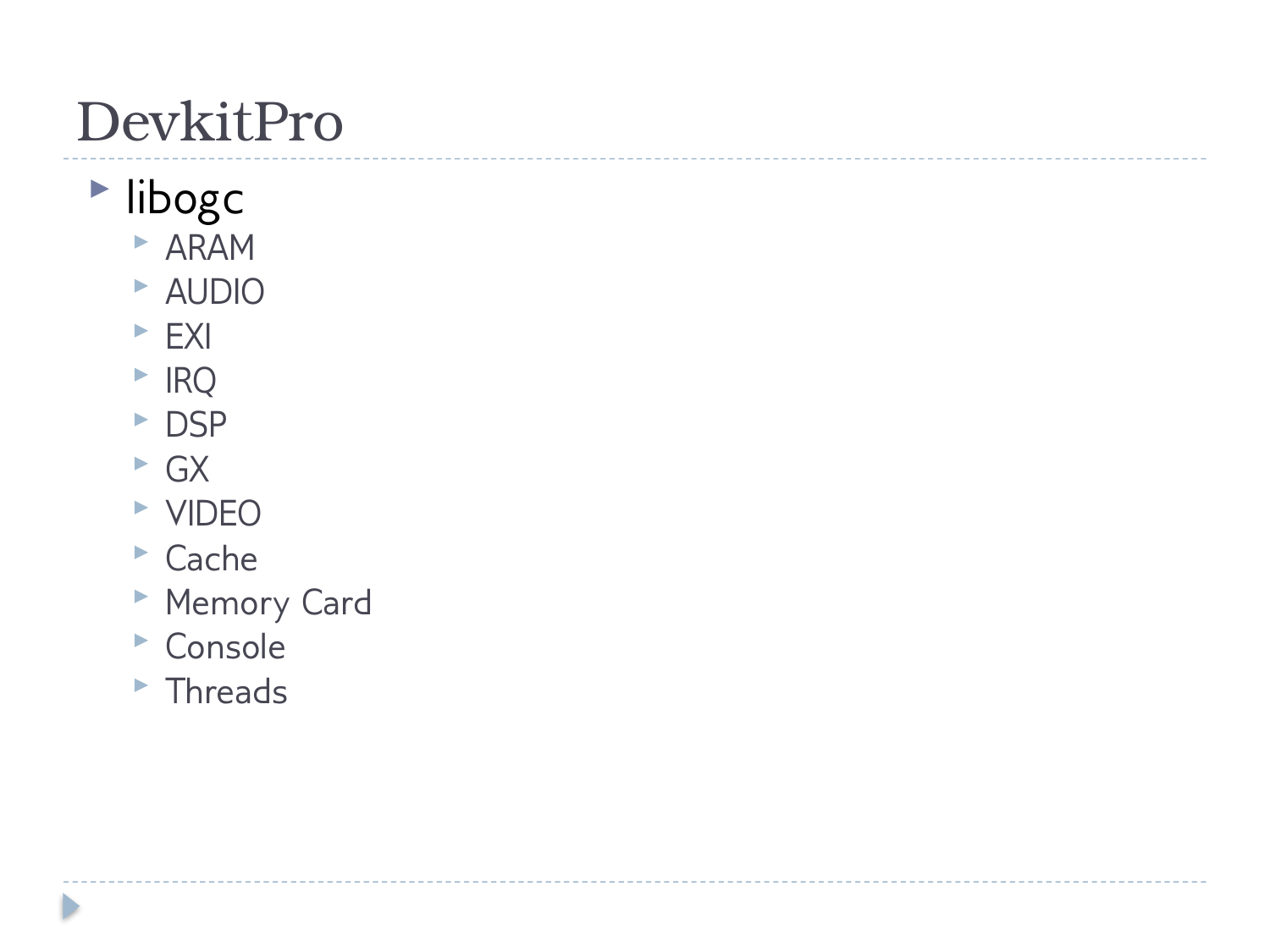

DevkitPro
libogc
ARAM
AUDIO
EXI
IRQ
DSP
GX
VIDEO
Cache
Memory Card
Console
Threads